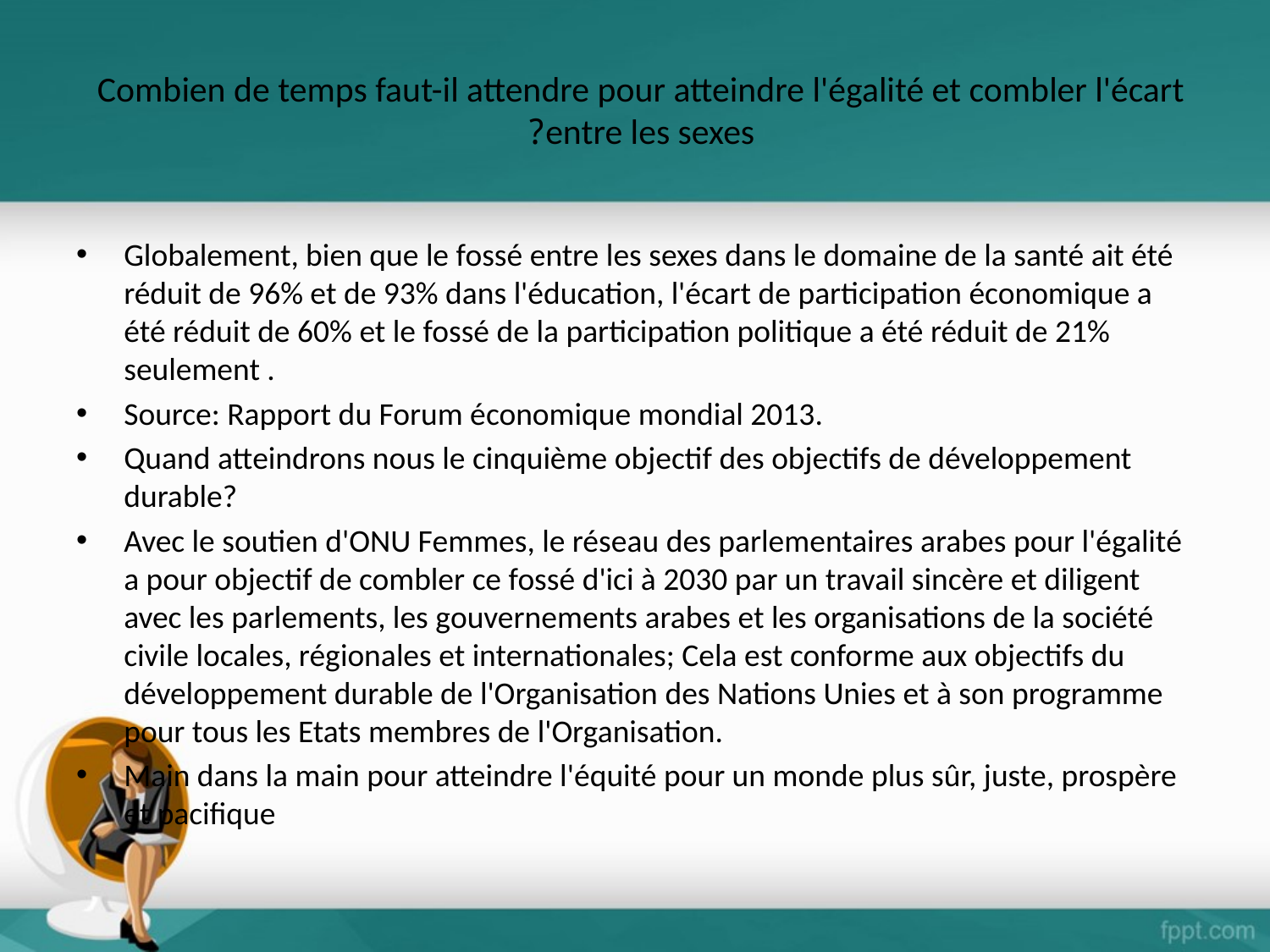

# Combien de temps faut-il attendre pour atteindre l'égalité et combler l'écart entre les sexes?
Globalement, bien que le fossé entre les sexes dans le domaine de la santé ait été réduit de 96% et de 93% dans l'éducation, l'écart de participation économique a été réduit de 60% et le fossé de la participation politique a été réduit de 21% seulement .
Source: Rapport du Forum économique mondial 2013.
Quand atteindrons nous le cinquième objectif des objectifs de développement durable?
Avec le soutien d'ONU Femmes, le réseau des parlementaires arabes pour l'égalité a pour objectif de combler ce fossé d'ici à 2030 par un travail sincère et diligent avec les parlements, les gouvernements arabes et les organisations de la société civile locales, régionales et internationales; Cela est conforme aux objectifs du développement durable de l'Organisation des Nations Unies et à son programme pour tous les Etats membres de l'Organisation.
Main dans la main pour atteindre l'équité pour un monde plus sûr, juste, prospère et pacifique